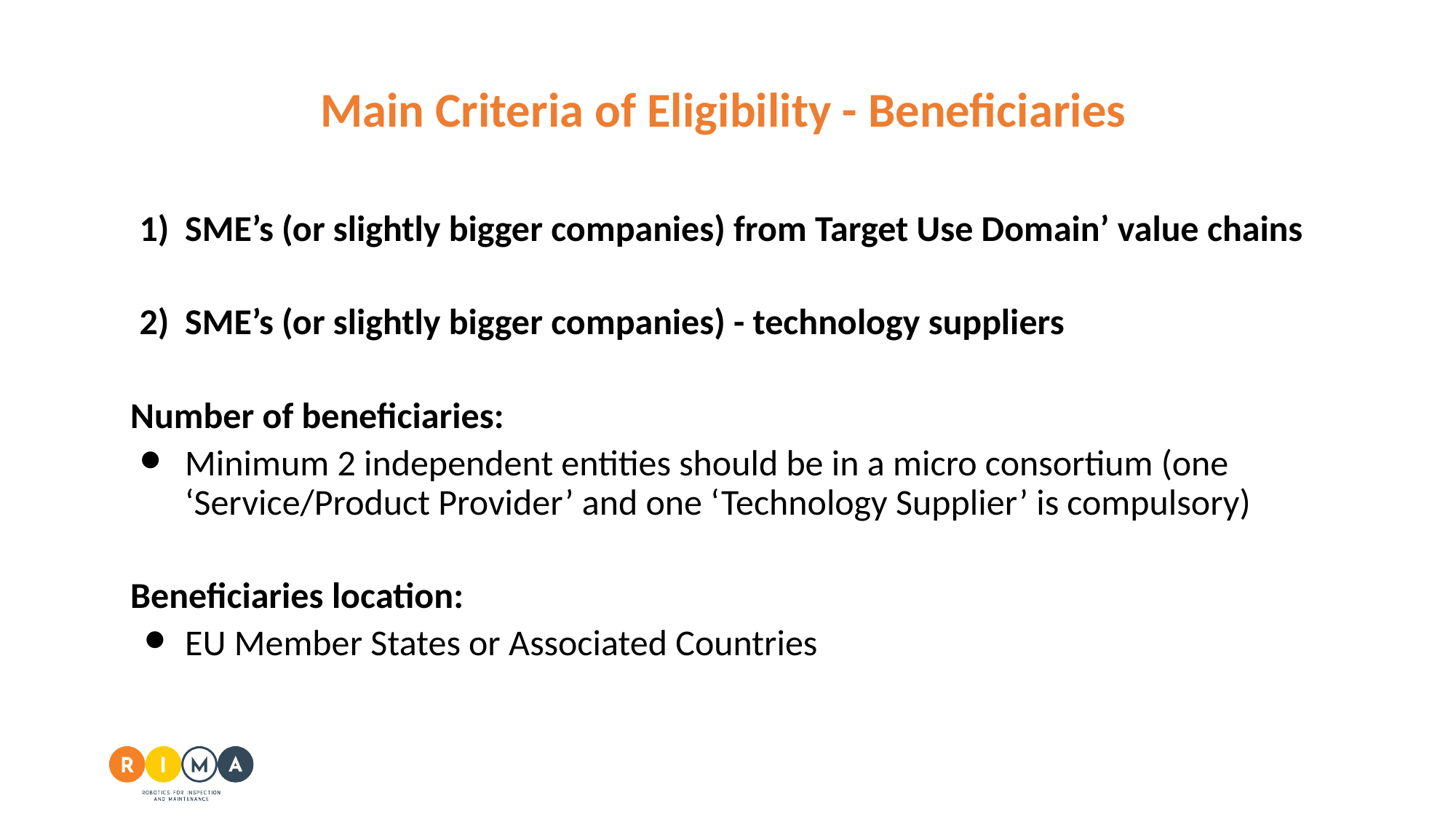

Main Criteria of Eligibility - Beneficiaries

SME’s (or slightly bigger companies) from Target Use Domain’ value chains

SME’s (or slightly bigger companies) - technology suppliers

Number of beneficiaries:
Minimum 2 independent entities should be in a micro consortium (one ‘Service/Product Provider’ and one ‘Technology Supplier’ is compulsory)

Beneficiaries location:
EU Member States or Associated Countries